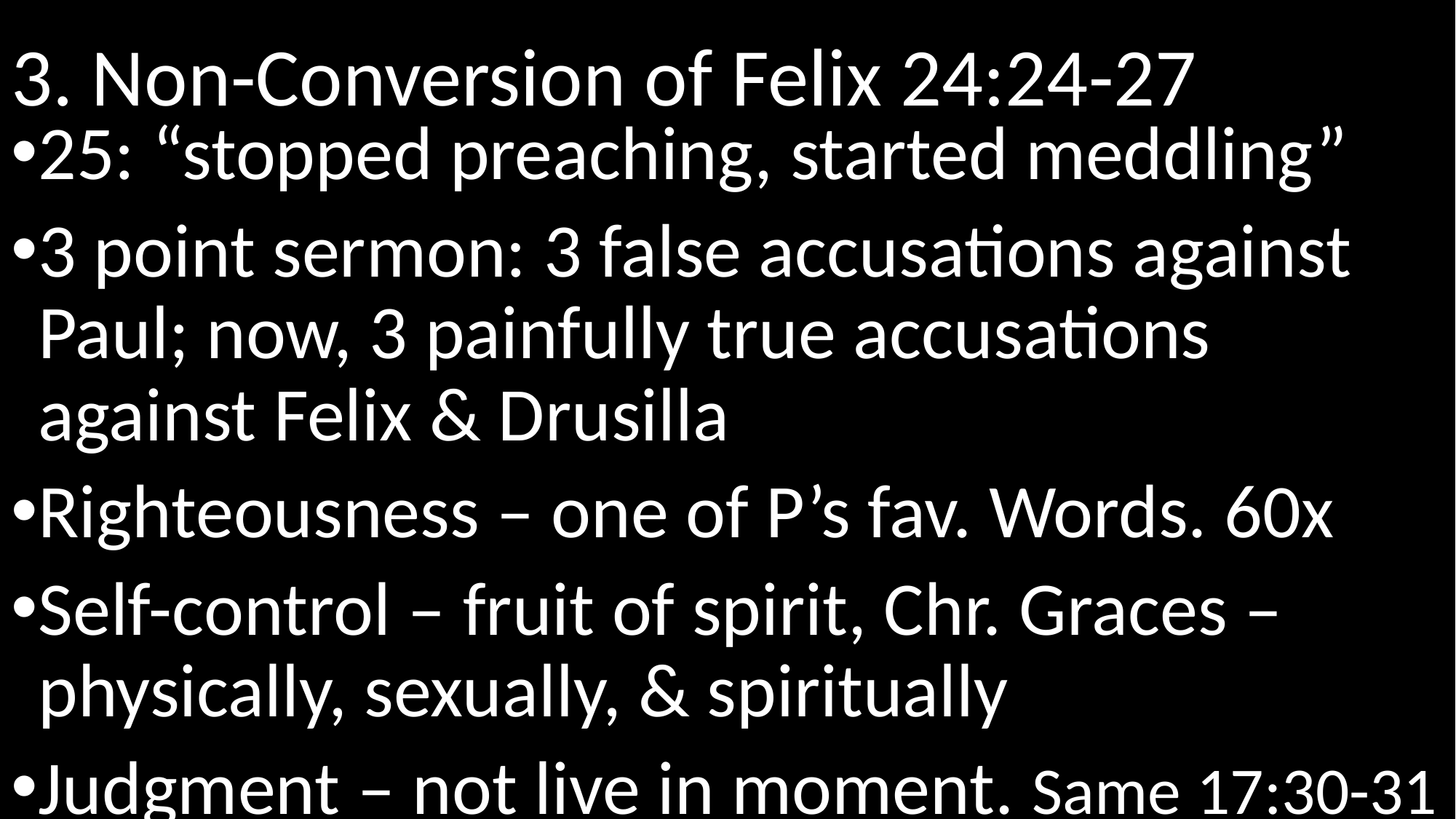

# 3. Non-Conversion of Felix 24:24-27
25: “stopped preaching, started meddling”
3 point sermon: 3 false accusations against Paul; now, 3 painfully true accusations against Felix & Drusilla
Righteousness – one of P’s fav. Words. 60x
Self-control – fruit of spirit, Chr. Graces – physically, sexually, & spiritually
Judgment – not live in moment. Same 17:30-31